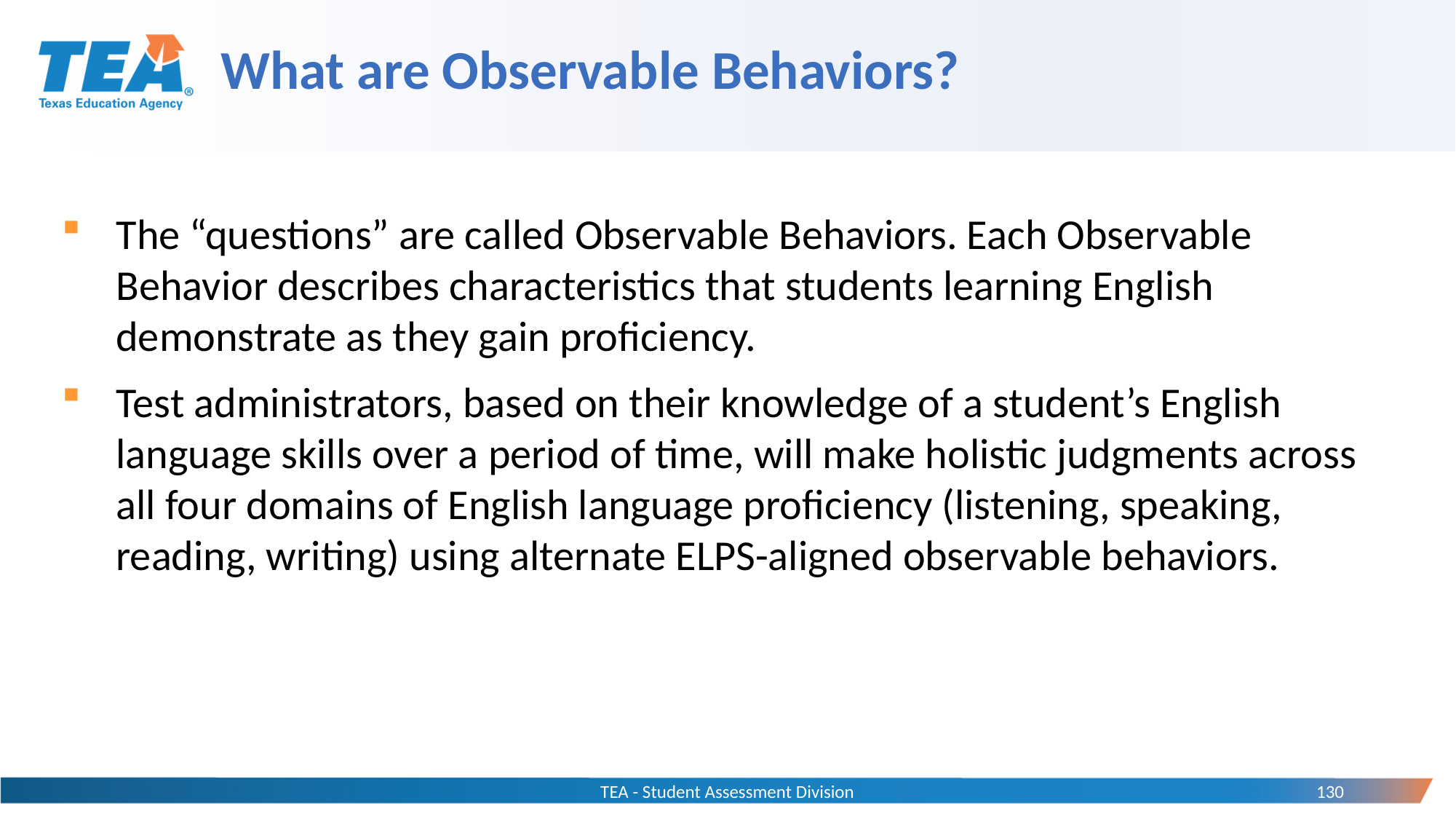

# What are Observable Behaviors?
The “questions” are called Observable Behaviors. Each Observable Behavior describes characteristics that students learning English demonstrate as they gain proficiency.
Test administrators, based on their knowledge of a student’s English language skills over a period of time, will make holistic judgments across all four domains of English language proficiency (listening, speaking, reading, writing) using alternate ELPS-aligned observable behaviors.

TEA - Student Assessment Division
130